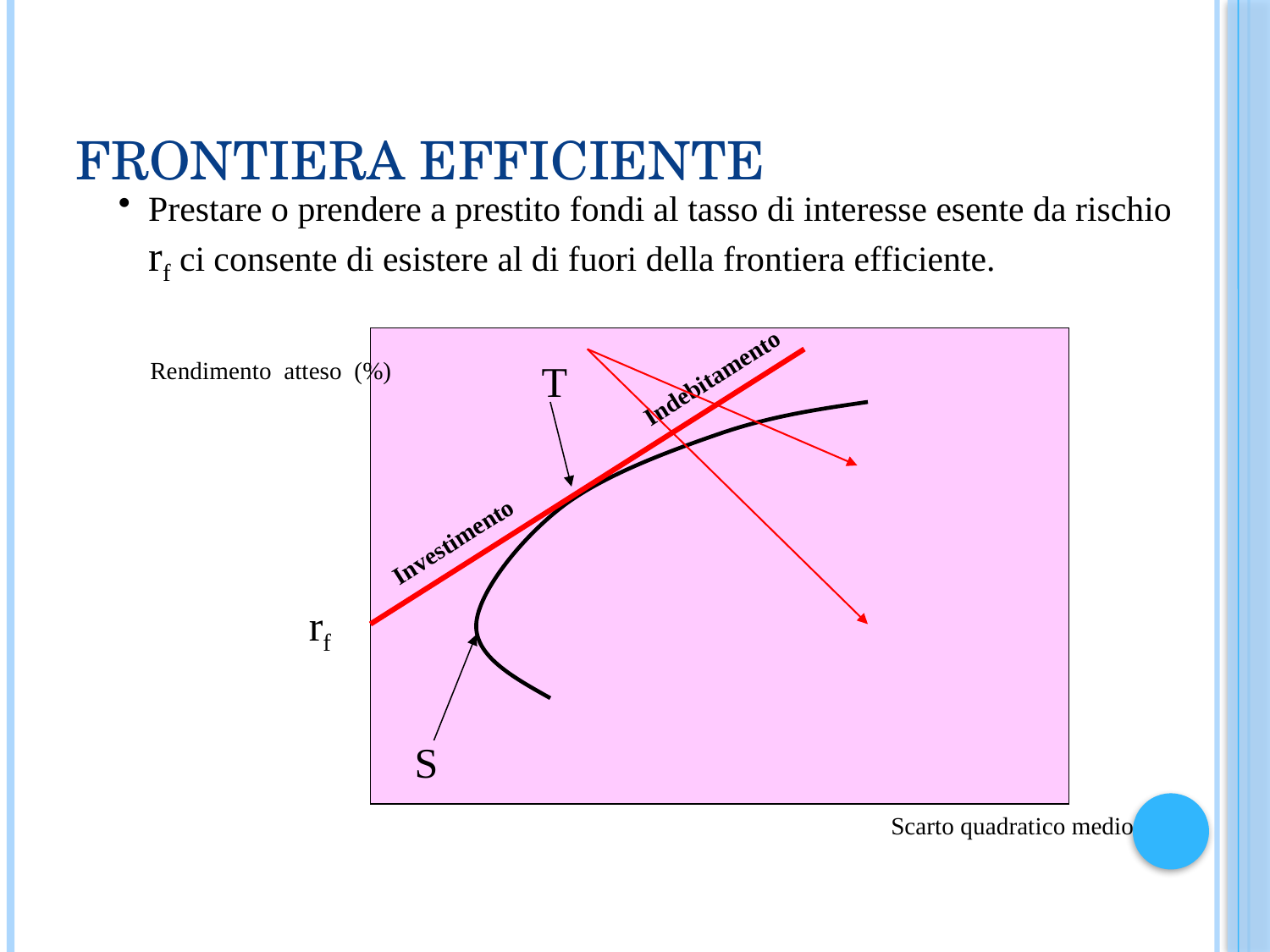

# Frontiera efficiente
Prestare o prendere a prestito fondi al tasso di interesse esente da rischio  rf ci consente di esistere al di fuori della frontiera efficiente.

Rendimento  atteso  (%)

T

Investimento                          Indebitamento
rf

S
Scarto quadratico medio